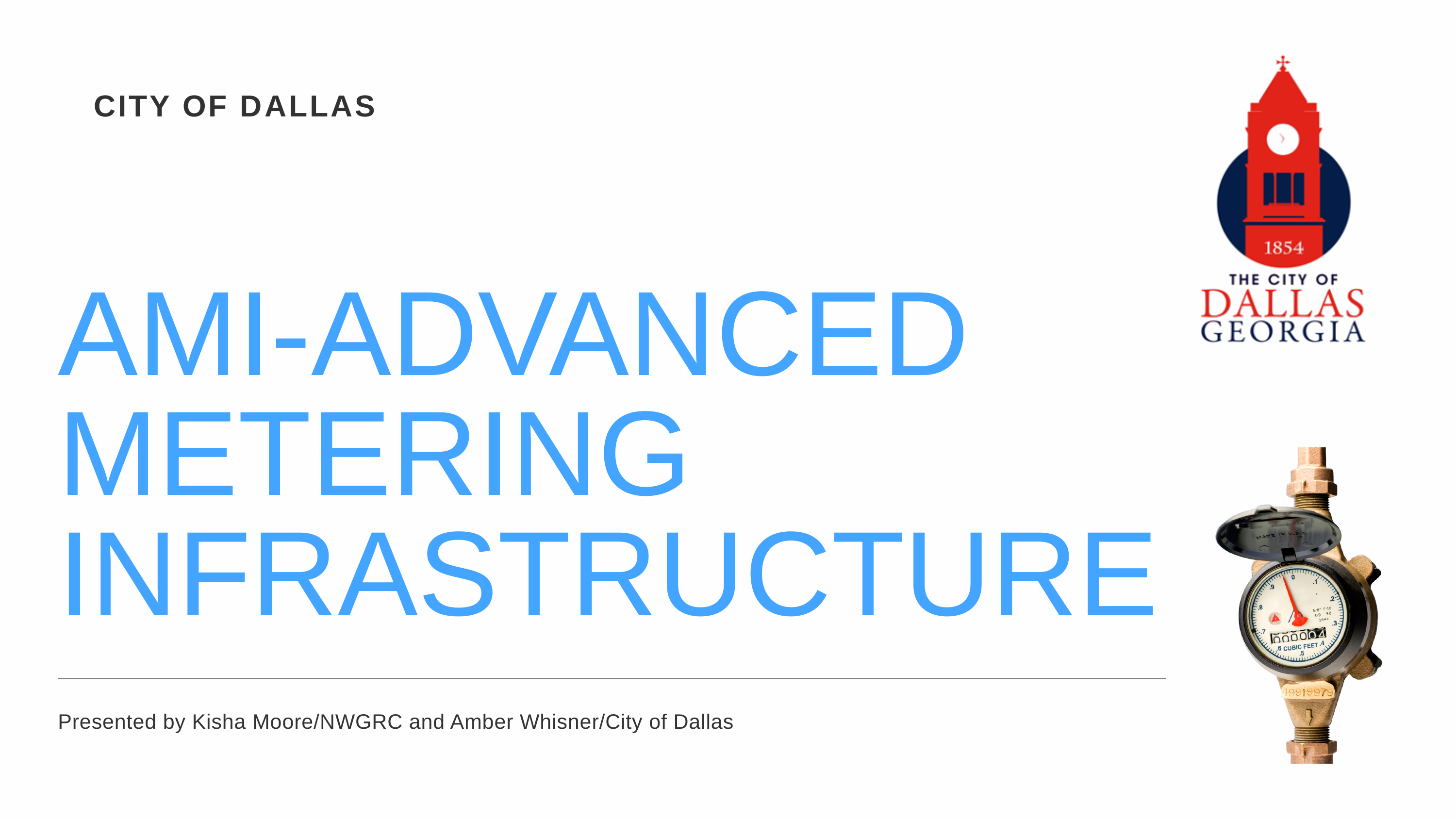

CITY OF DALLAS
AMI-ADVANCED METERING INFRASTRUCTURE

Presented by Kisha Moore/NWGRC and Amber Whisner/City of Dallas